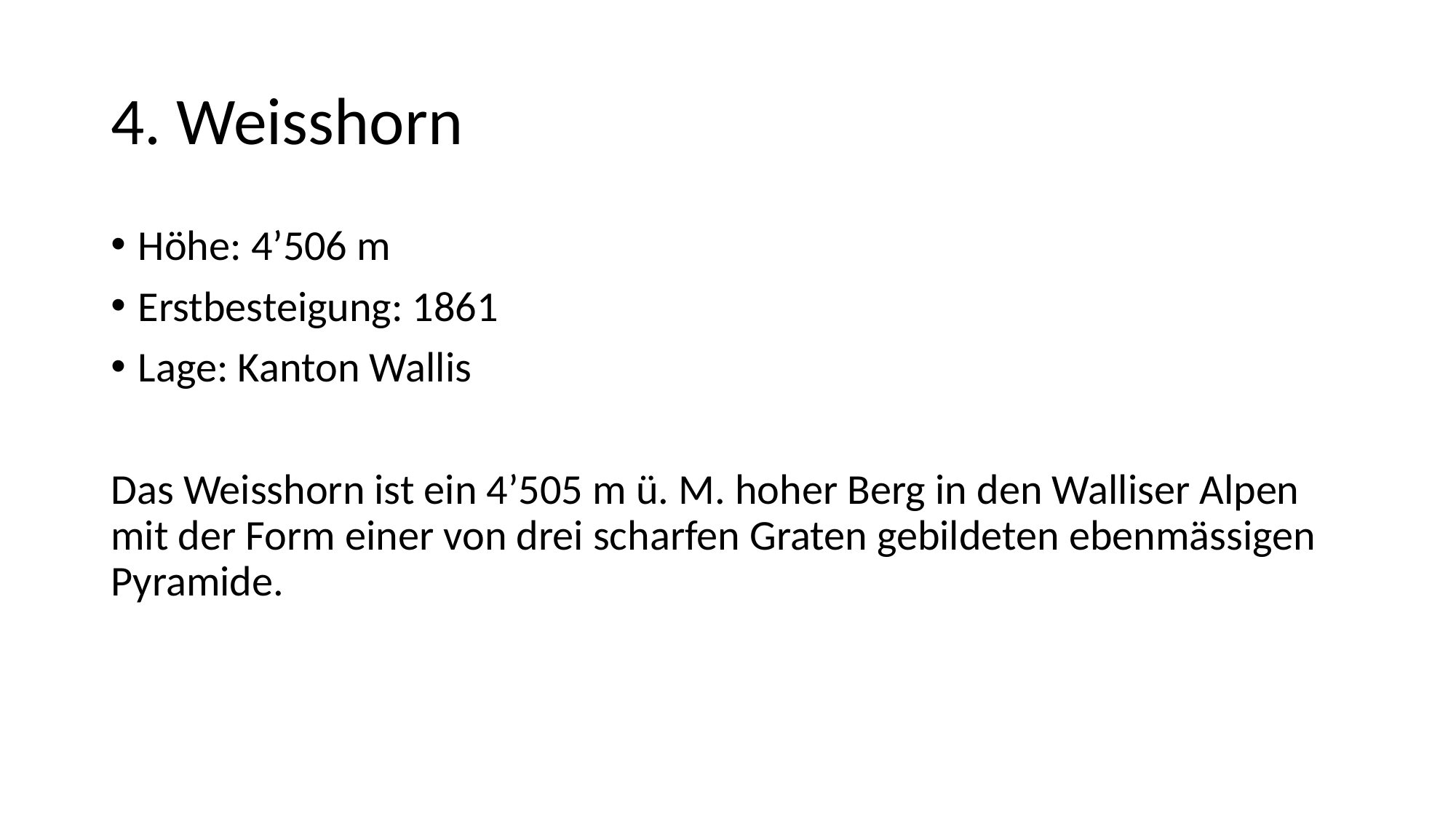

# 4. Weisshorn
Höhe: 4’506 m
Erstbesteigung: 1861
Lage: Kanton Wallis

Das Weisshorn ist ein 4’505 m ü. M. hoher Berg in den Walliser Alpen mit der Form einer von drei scharfen Graten gebildeten ebenmässigen Pyramide.